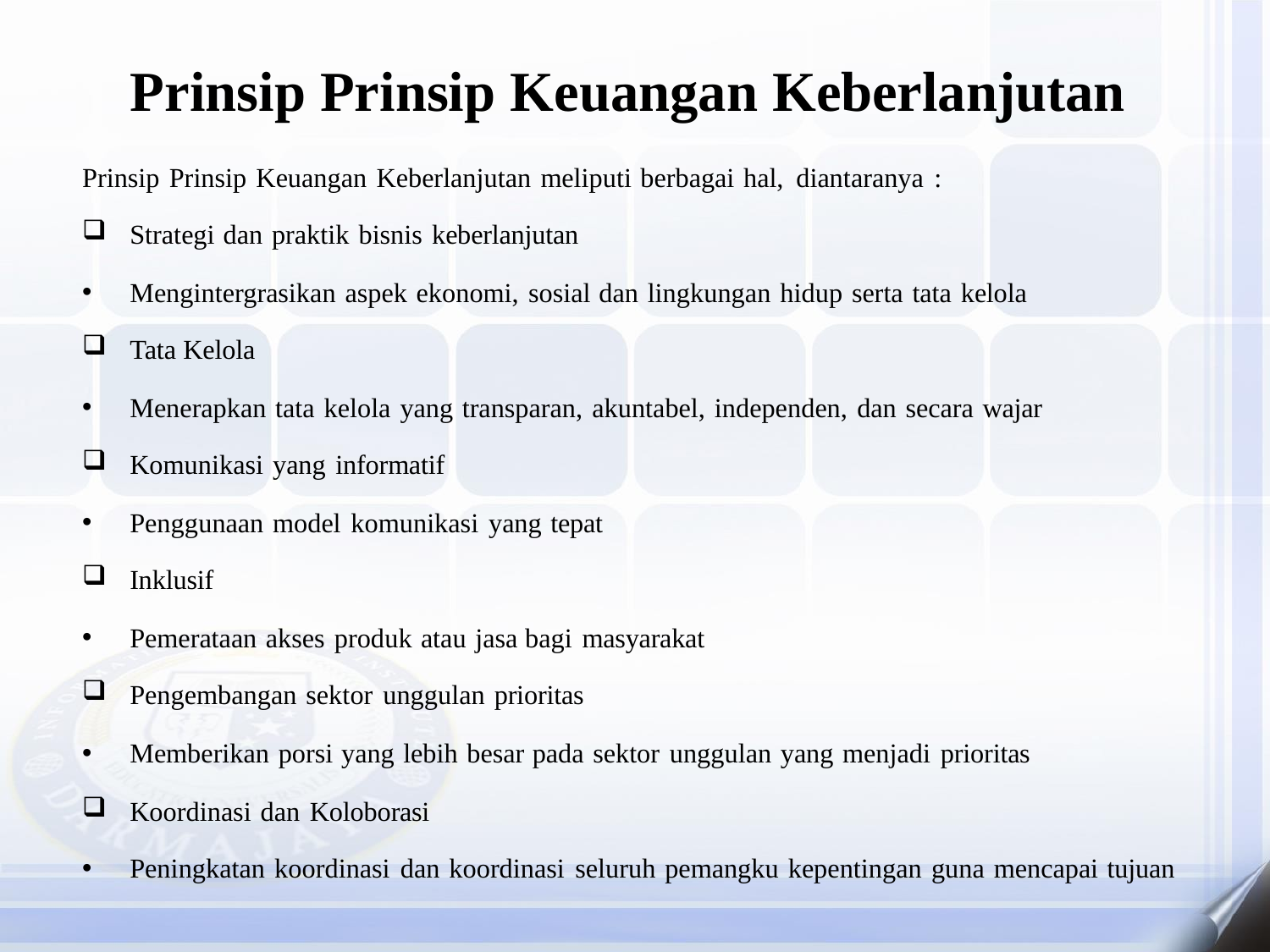

# Prinsip Prinsip Keuangan Keberlanjutan
Prinsip Prinsip Keuangan Keberlanjutan meliputi berbagai hal, diantaranya :
Strategi dan praktik bisnis keberlanjutan
Mengintergrasikan aspek ekonomi, sosial dan lingkungan hidup serta tata kelola
Tata Kelola
Menerapkan tata kelola yang transparan, akuntabel, independen, dan secara wajar
Komunikasi yang informatif
Penggunaan model komunikasi yang tepat
Inklusif
Pemerataan akses produk atau jasa bagi masyarakat
Pengembangan sektor unggulan prioritas
Memberikan porsi yang lebih besar pada sektor unggulan yang menjadi prioritas
Koordinasi dan Koloborasi
Peningkatan koordinasi dan koordinasi seluruh pemangku kepentingan guna mencapai tujuan